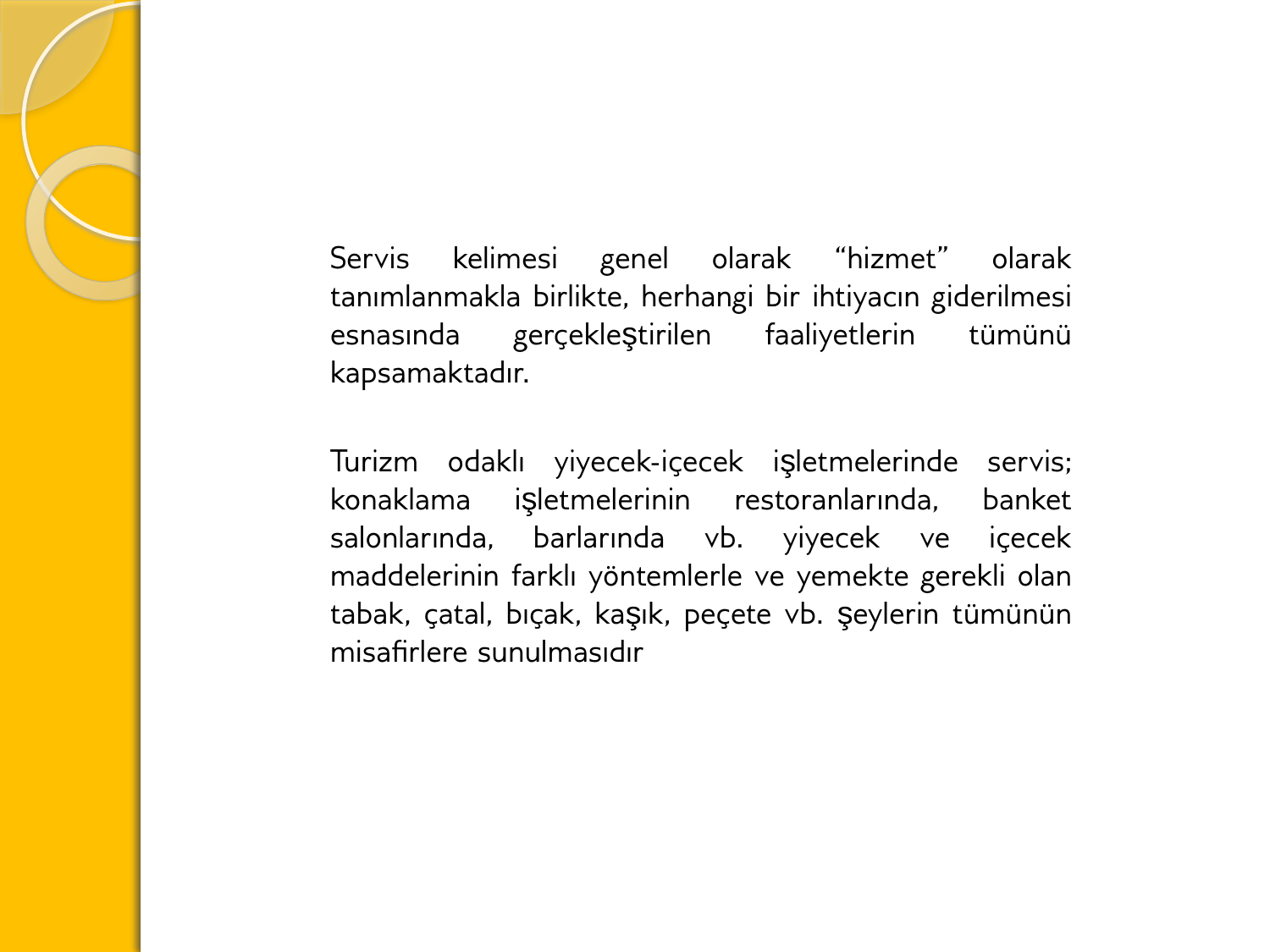

Servis kelimesi genel olarak “hizmet” olarak tanımlanmakla birlikte, herhangi bir ihtiyacın giderilmesi esnasında gerçekleştirilen faaliyetlerin tümünü kapsamaktadır.

Turizm odaklı yiyecek-içecek işletmelerinde servis; konaklama işletmelerinin restoranlarında, banket salonlarında, barlarında vb. yiyecek ve içecek maddelerinin farklı yöntemlerle ve yemekte gerekli olan tabak, çatal, bıçak, kaşık, peçete vb. şeylerin tümünün misafirlere sunulmasıdır